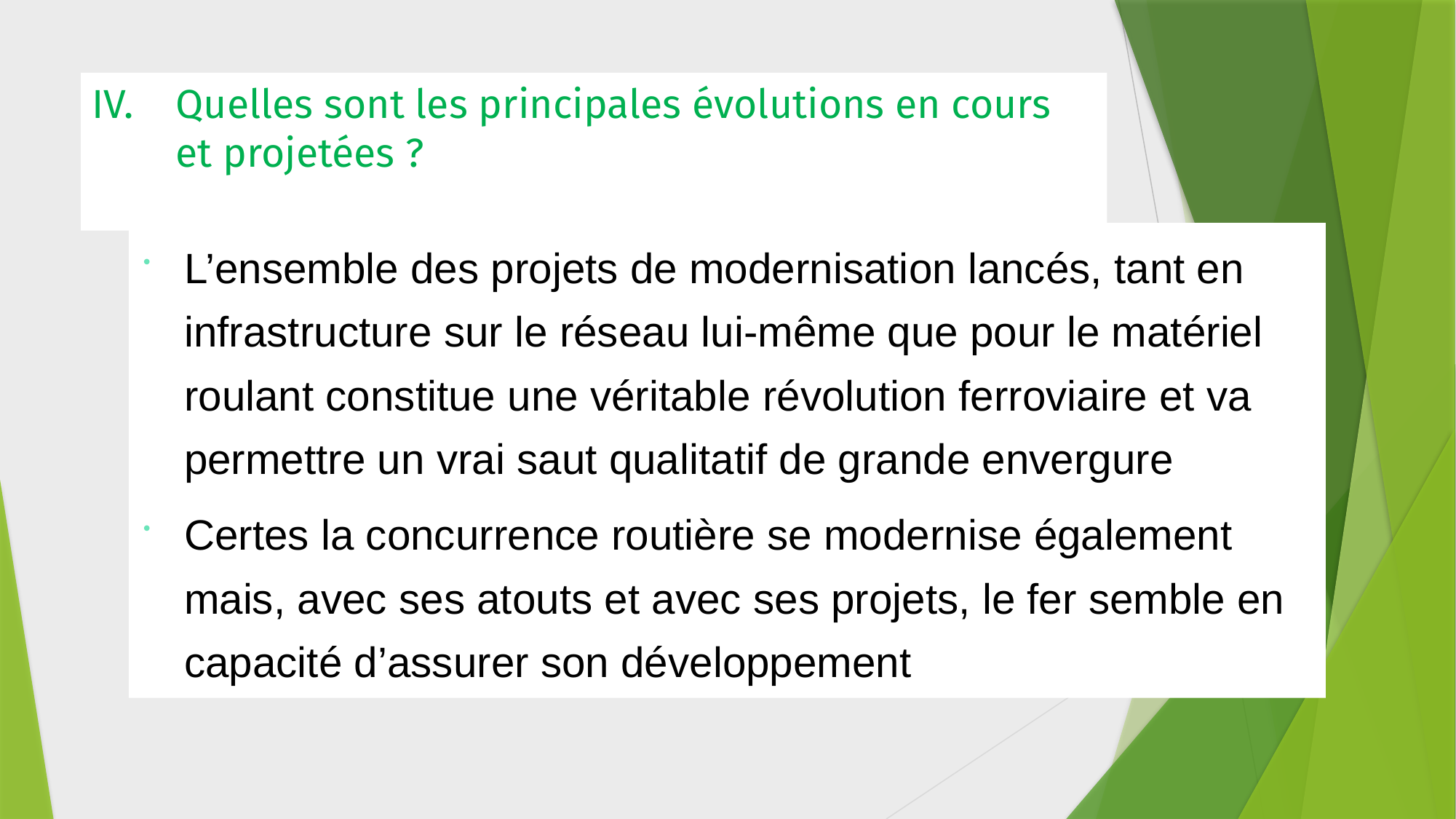

# Quelles sont les principales évolutions en cours et projetées ?
L’ensemble des projets de modernisation lancés, tant en infrastructure sur le réseau lui-même que pour le matériel roulant constitue une véritable révolution ferroviaire et va permettre un vrai saut qualitatif de grande envergure
Certes la concurrence routière se modernise également mais, avec ses atouts et avec ses projets, le fer semble en capacité d’assurer son développement